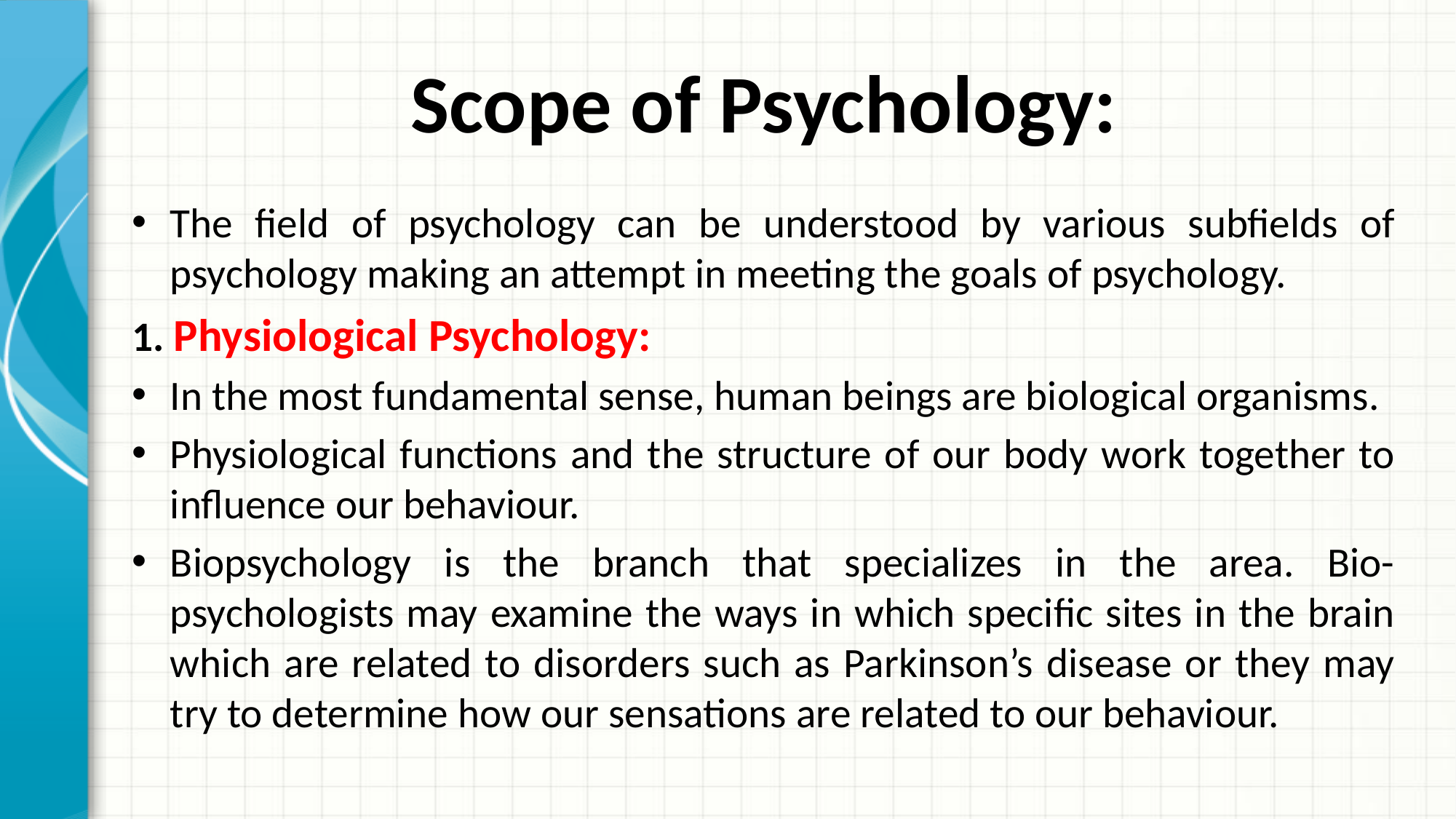

# Scope of Psychology:
The field of psychology can be understood by various subfields of psychology making an attempt in meeting the goals of psychology.
1. Physiological Psychology:
In the most fundamental sense, human beings are biological organisms.
Physiological functions and the structure of our body work together to influence our behaviour.
Biopsychology is the branch that specializes in the area. Bio-psychologists may examine the ways in which specific sites in the brain which are related to disorders such as Parkinson’s disease or they may try to determine how our sensations are related to our behaviour.